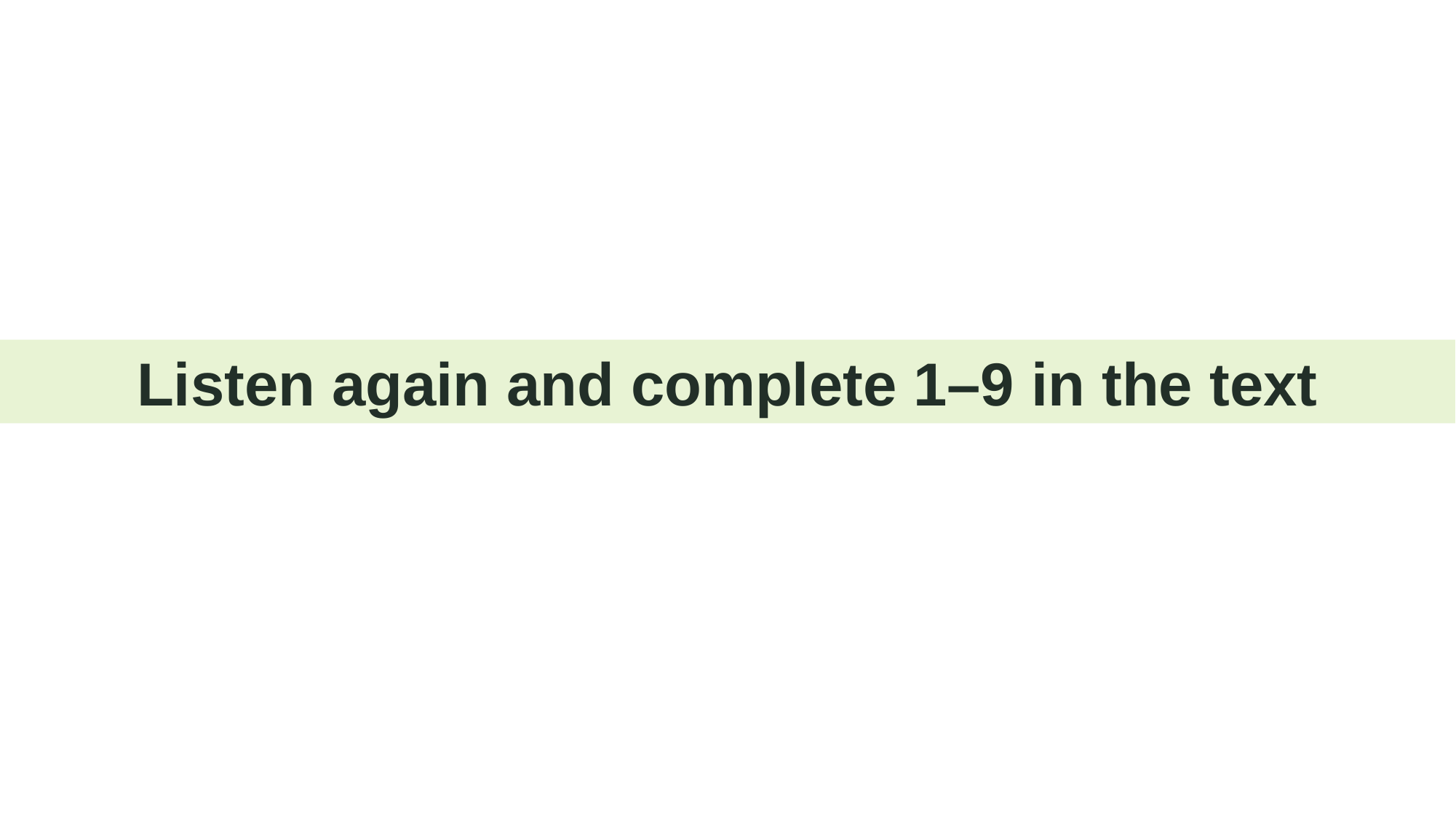

Listen again and complete 1–9 in the text